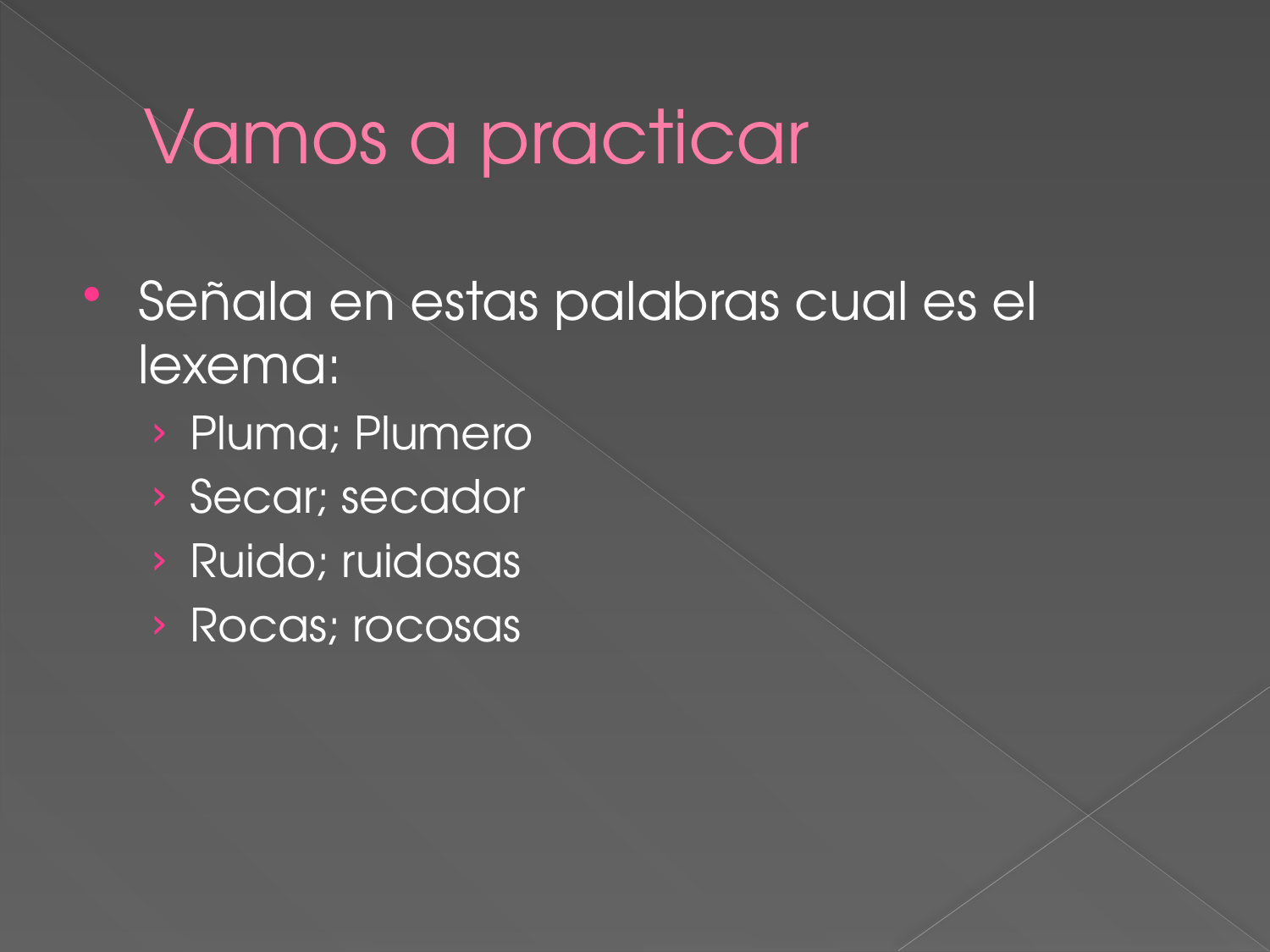

# Vamos a practicar
Señala en estas palabras cual es el lexema:
Pluma; Plumero
Secar; secador
Ruido; ruidosas
Rocas; rocosas